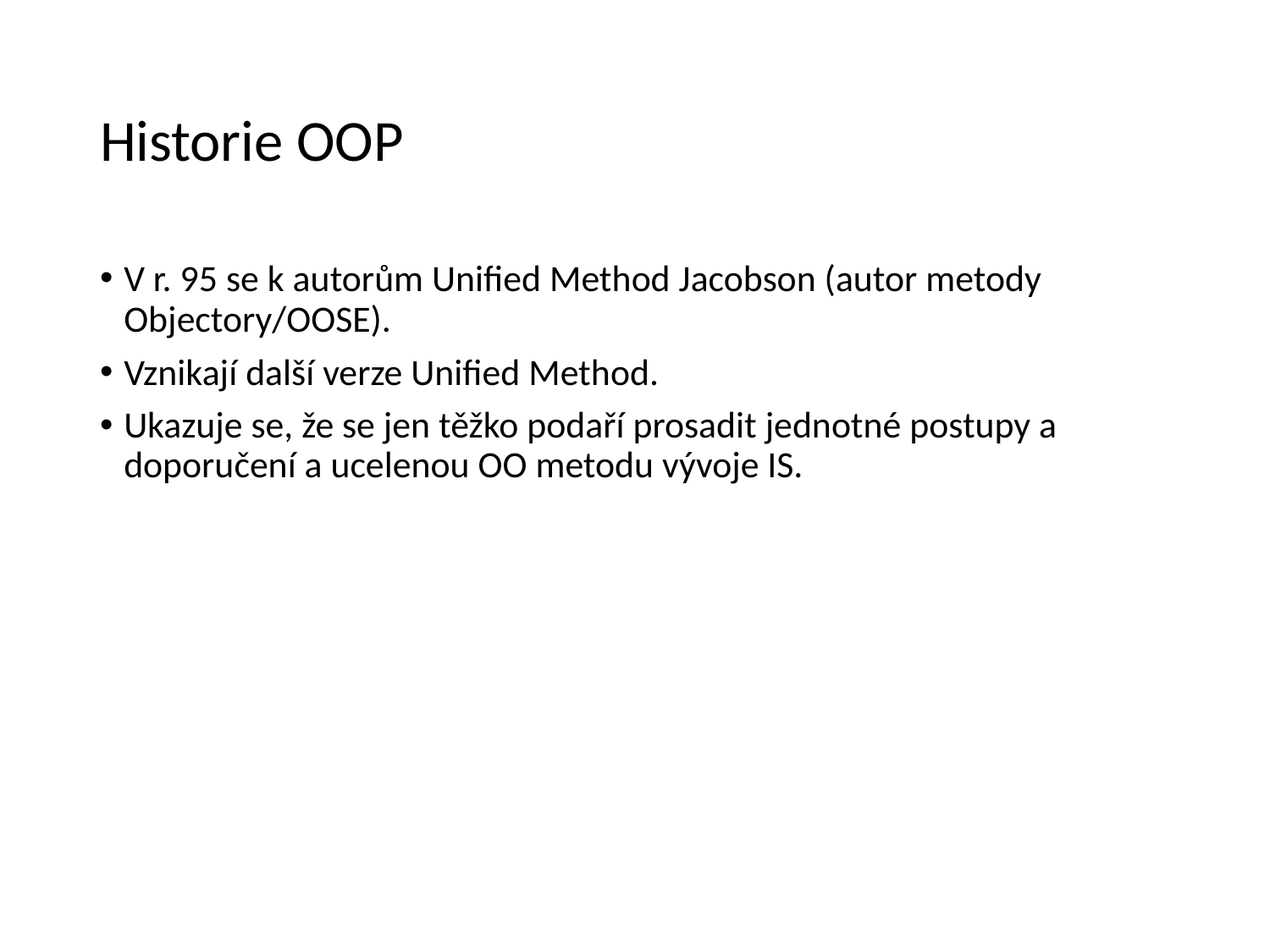

# Historie OOP
V r. 95 se k autorům Unified Method Jacobson (autor metody Objectory/OOSE).
Vznikají další verze Unified Method.
Ukazuje se, že se jen těžko podaří prosadit jednotné postupy a doporučení a ucelenou OO metodu vývoje IS.